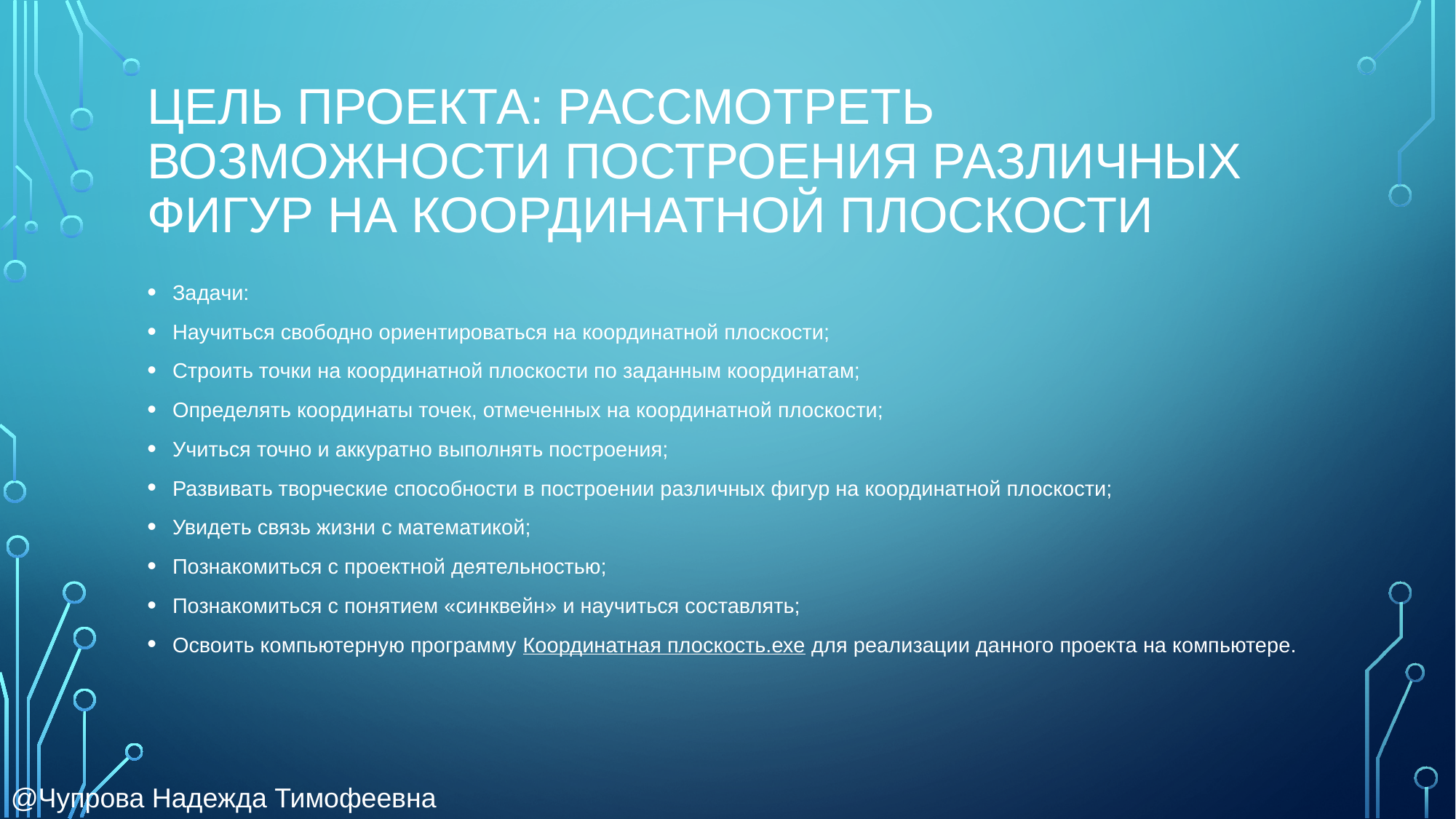

# Цель проекта: рассмотреть возможности построения различных фигур на координатной плоскости
Задачи:
Научиться свободно ориентироваться на координатной плоскости;
Строить точки на координатной плоскости по заданным координатам;
Определять координаты точек, отмеченных на координатной плоскости;
Учиться точно и аккуратно выполнять построения;
Развивать творческие способности в построении различных фигур на координатной плоскости;
Увидеть связь жизни с математикой;
Познакомиться с проектной деятельностью;
Познакомиться с понятием «синквейн» и научиться составлять;
Освоить компьютерную программу Координатная плоскость.ехе для реализации данного проекта на компьютере.
@Чупрова Надежда Тимофеевна